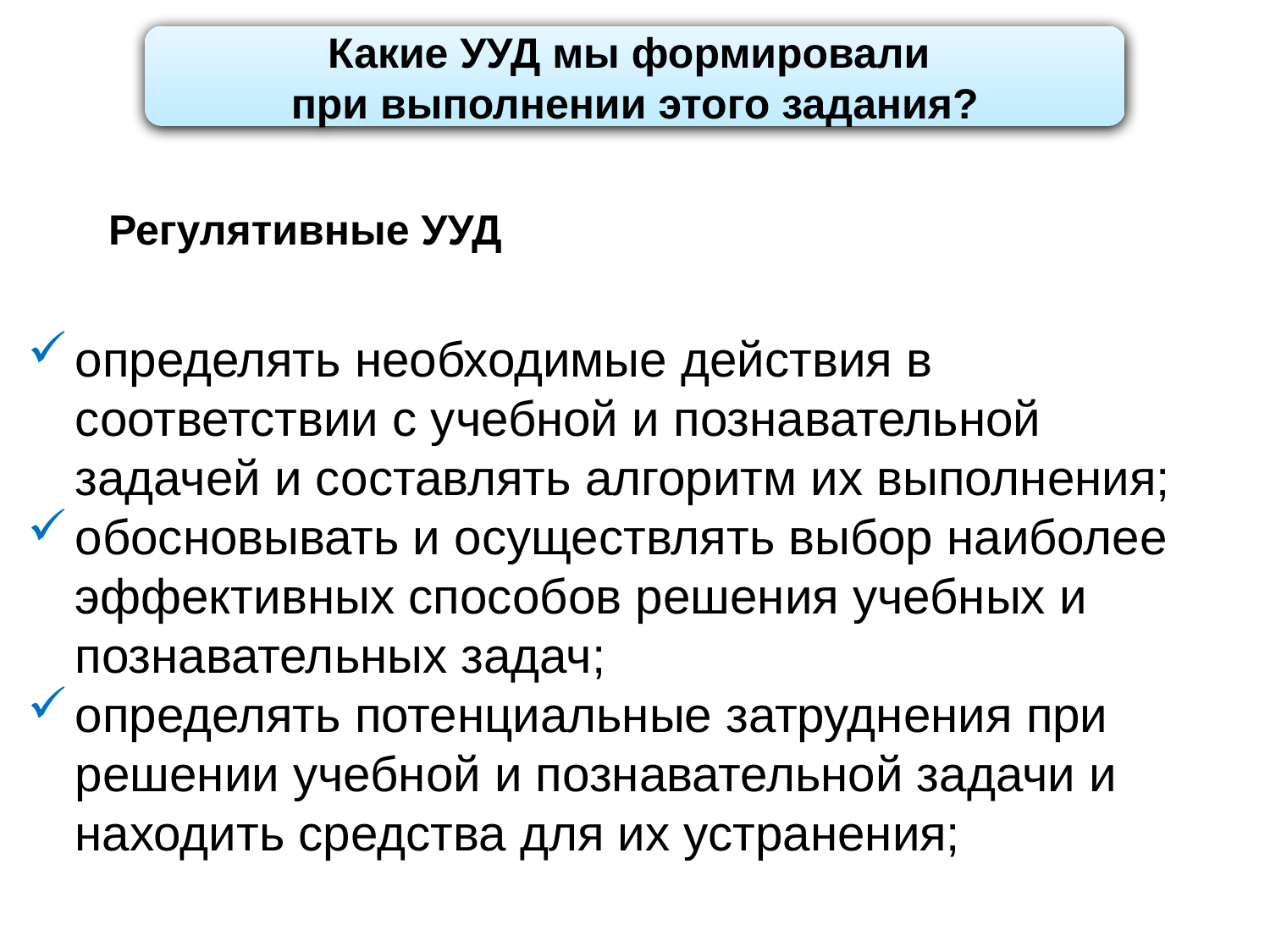

Какие УУД мы формировали
при выполнении этого задания?
Регулятивные УУД
определять необходимые действия в соответствии с учебной и познавательной задачей и составлять алгоритм их выполнения;
обосновывать и осуществлять выбор наиболее эффективных способов решения учебных и познавательных задач;
определять потенциальные затруднения при решении учебной и познавательной задачи и находить средства для их устранения;